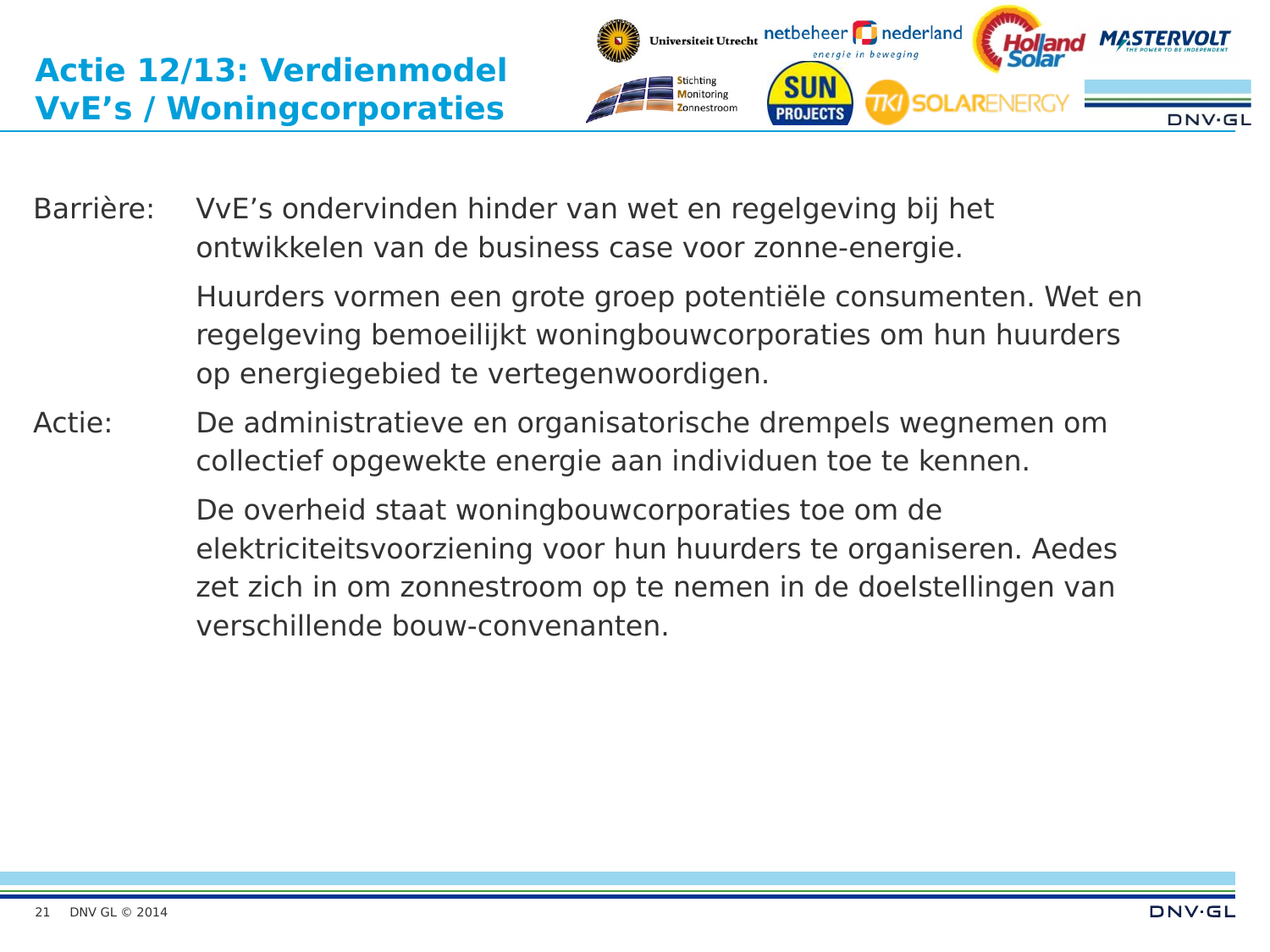

# Actie 12/13: Verdienmodel VvE’s / Woningcorporaties
Barrière:	VvE’s ondervinden hinder van wet en regelgeving bij het ontwikkelen van de business case voor zonne-energie.
	Huurders vormen een grote groep potentiële consumenten. Wet en regelgeving bemoeilijkt woningbouwcorporaties om hun huurders op energiegebied te vertegenwoordigen.
Actie:	De administratieve en organisatorische drempels wegnemen om collectief opgewekte energie aan individuen toe te kennen.
	De overheid staat woningbouwcorporaties toe om de elektriciteitsvoorziening voor hun huurders te organiseren. Aedes zet zich in om zonnestroom op te nemen in de doelstellingen van verschillende bouw-convenanten.
21